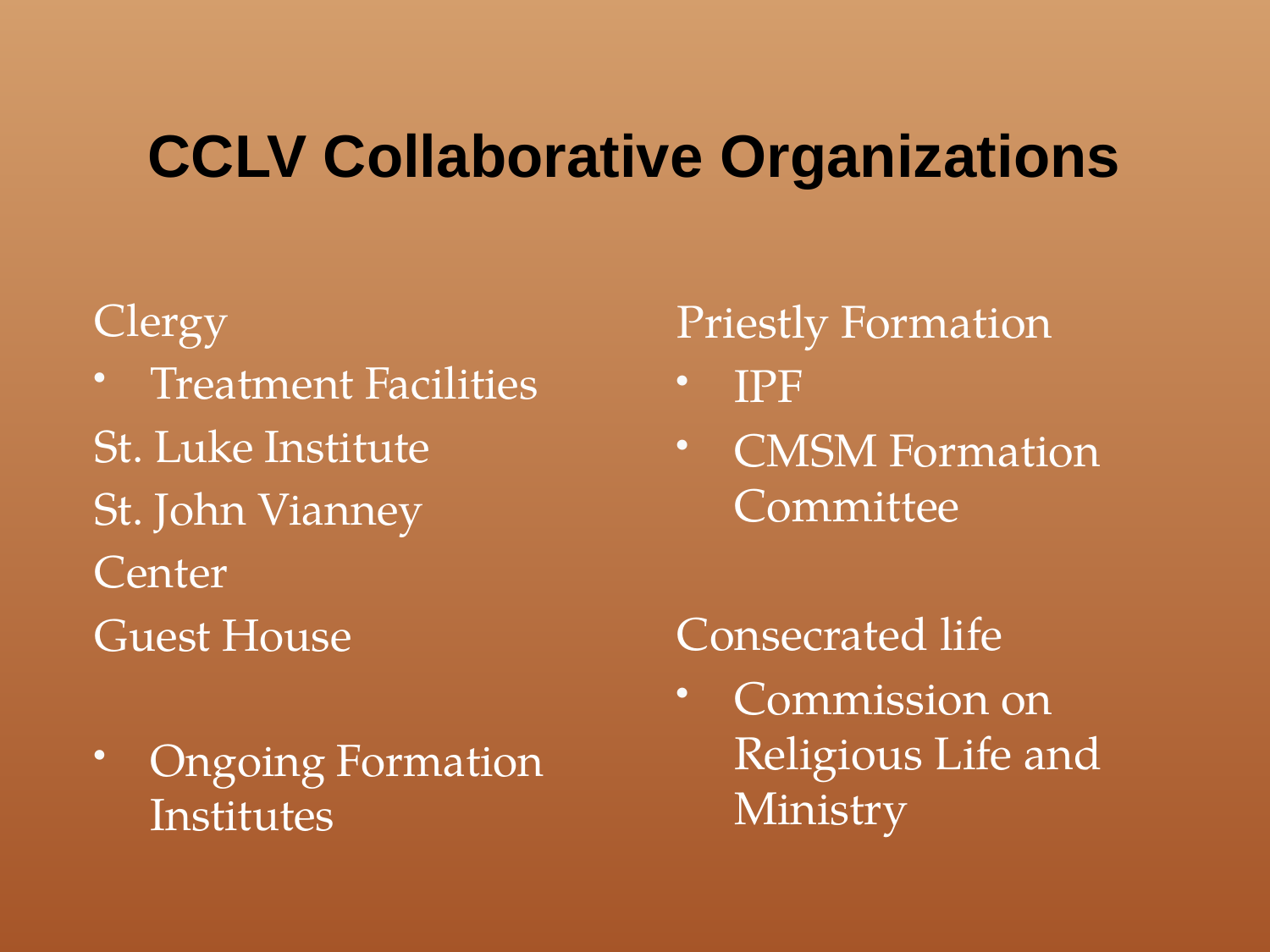

# CCLV Collaborative Organizations

Clergy
Treatment Facilities
	St. Luke Institute
	St. John Vianney
	Center
	Guest House

Ongoing Formation Institutes

Priestly Formation
IPF
CMSM Formation Committee

Consecrated life
Commission on Religious Life and Ministry